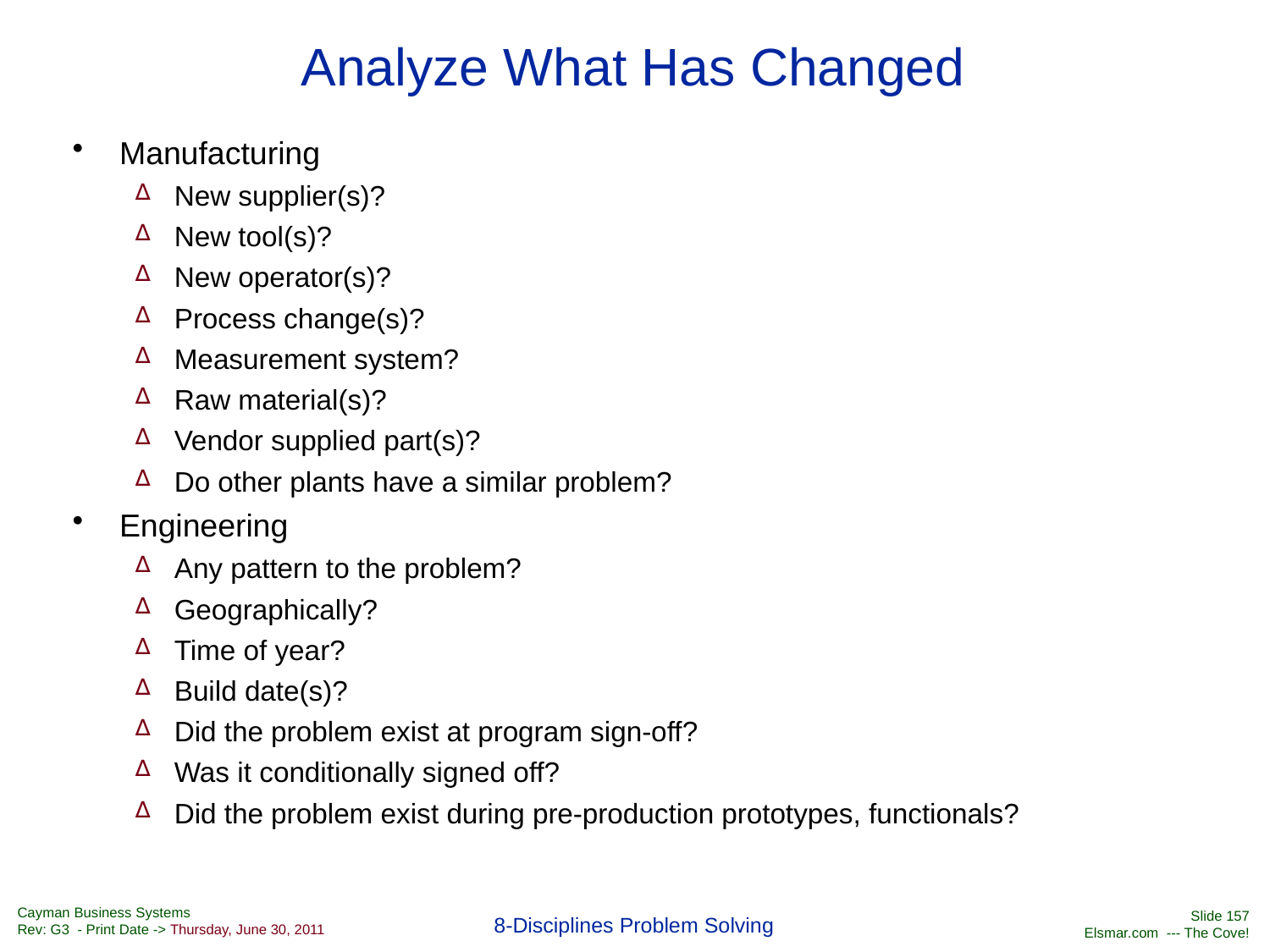

# Analyze What Has Changed
Manufacturing
New supplier(s)?
New tool(s)?
New operator(s)?
Process change(s)?
Measurement system?
Raw material(s)?
Vendor supplied part(s)?
Do other plants have a similar problem?
Engineering
Any pattern to the problem?
Geographically?
Time of year?
Build date(s)?
Did the problem exist at program sign-off?
Was it conditionally signed off?
Did the problem exist during pre-production prototypes, functionals?